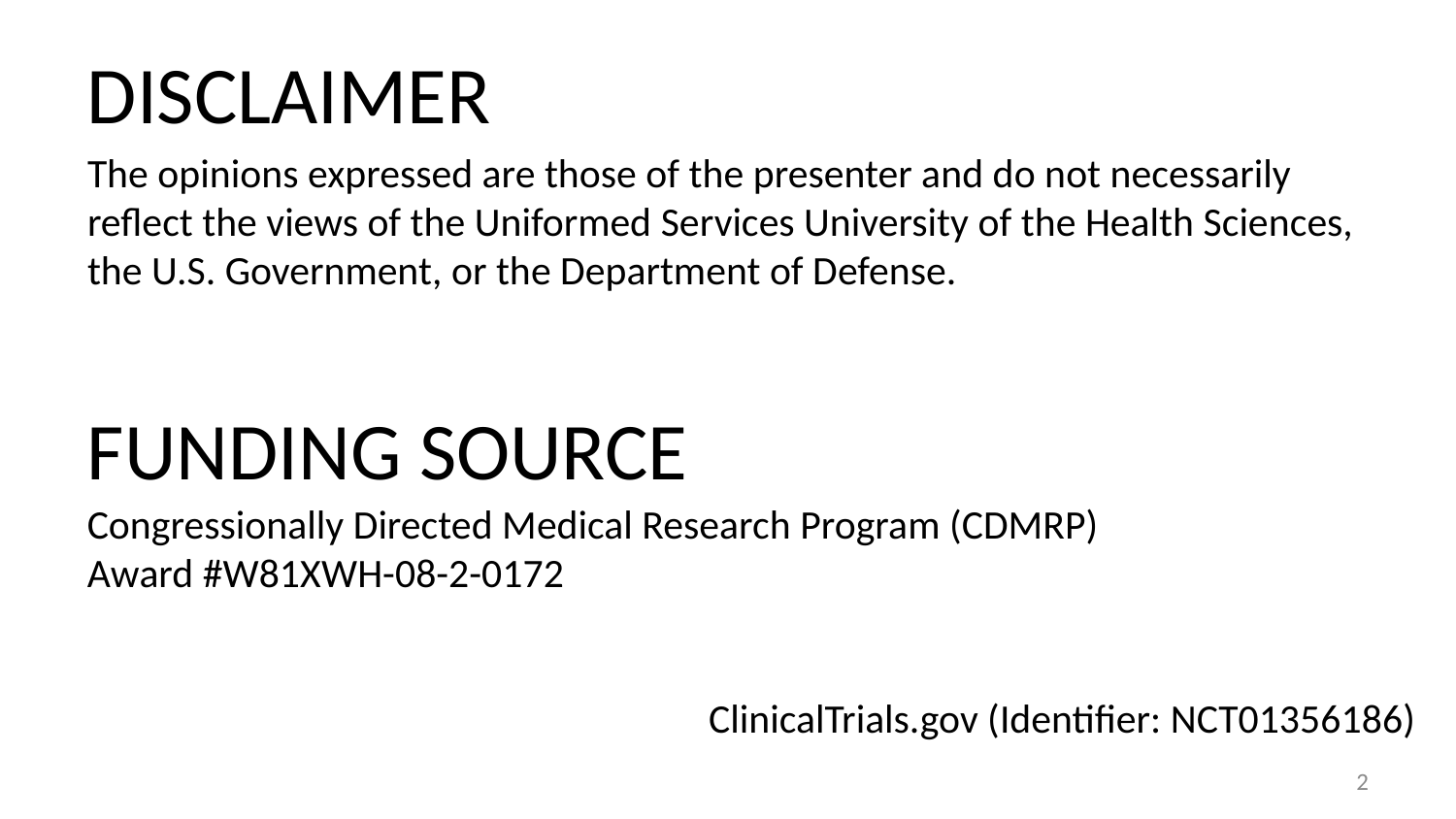

DISCLAIMER
The opinions expressed are those of the presenter and do not necessarily reflect the views of the Uniformed Services University of the Health Sciences, the U.S. Government, or the Department of Defense.
FUNDING SOURCE
Congressionally Directed Medical Research Program (CDMRP)
Award #W81XWH-08-2-0172
ClinicalTrials.gov (Identifier: NCT01356186)

2